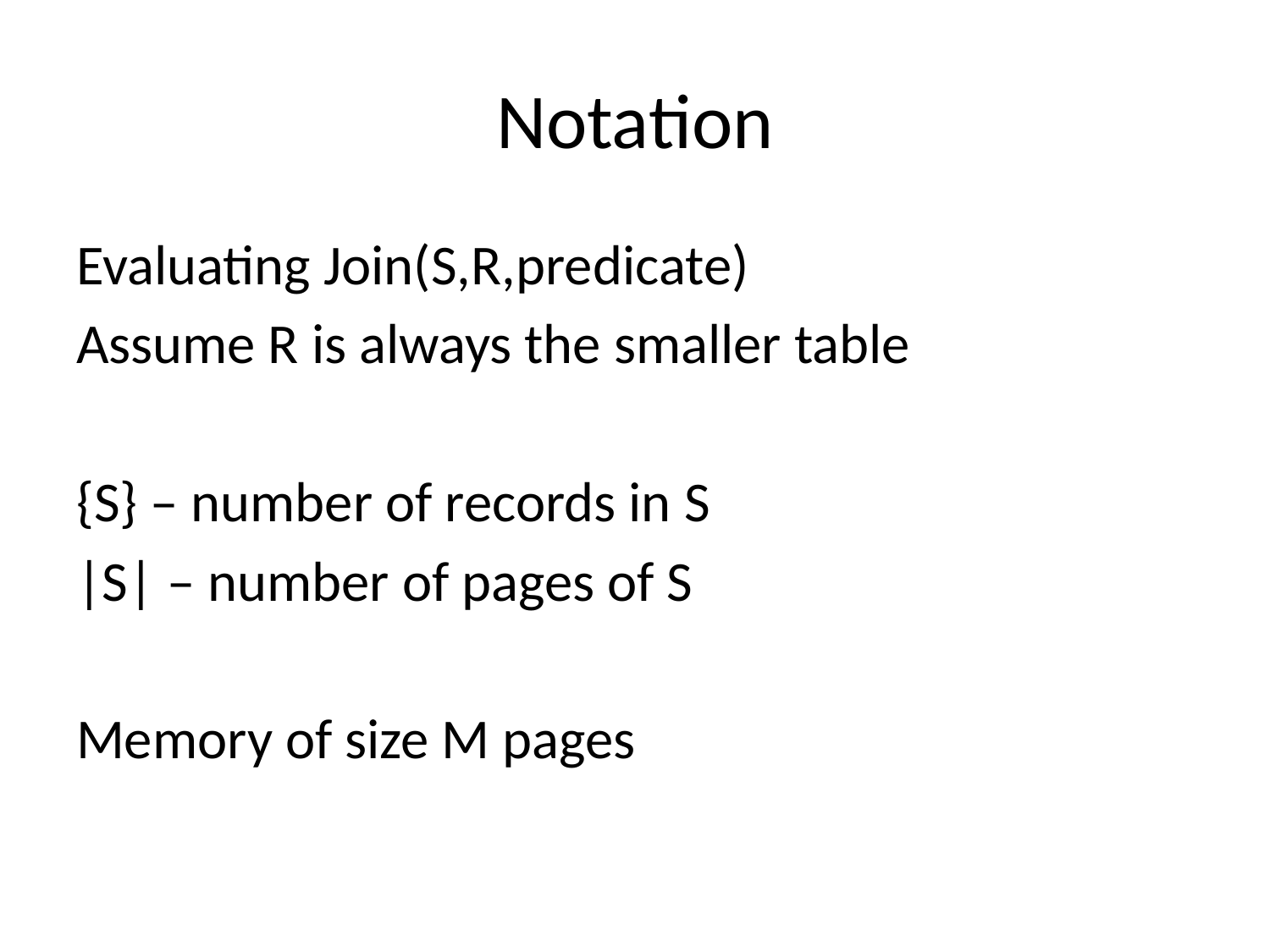

# Notation
Evaluating Join(S,R,predicate)
Assume R is always the smaller table

{S} – number of records in S
|S| – number of pages of S

Memory of size M pages